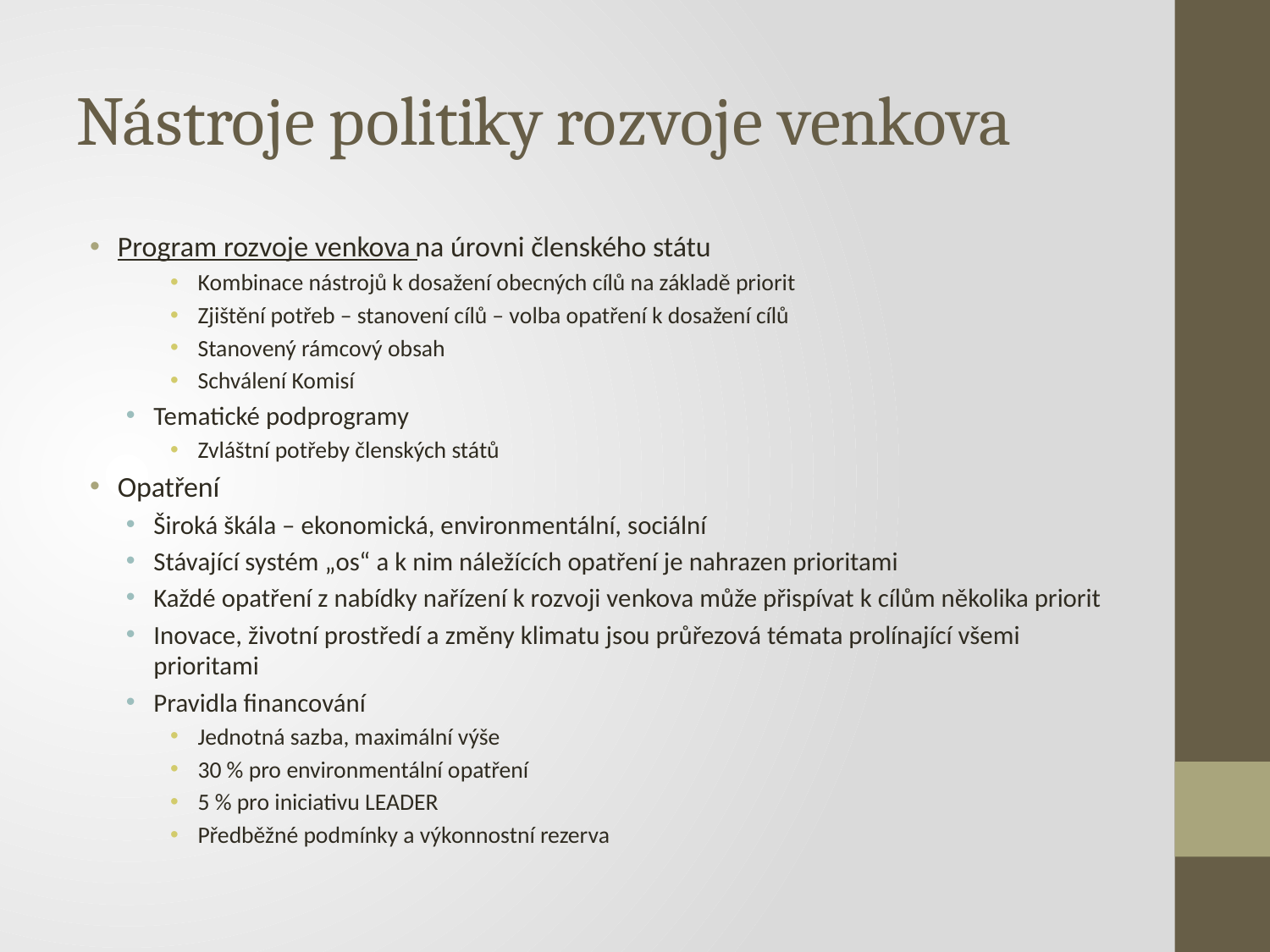

# Nástroje politiky rozvoje venkova
Program rozvoje venkova na úrovni členského státu
Kombinace nástrojů k dosažení obecných cílů na základě priorit
Zjištění potřeb – stanovení cílů – volba opatření k dosažení cílů
Stanovený rámcový obsah
Schválení Komisí
Tematické podprogramy
Zvláštní potřeby členských států
Opatření
Široká škála – ekonomická, environmentální, sociální
Stávající systém „os“ a k nim náležících opatření je nahrazen prioritami
Každé opatření z nabídky nařízení k rozvoji venkova může přispívat k cílům několika priorit
Inovace, životní prostředí a změny klimatu jsou průřezová témata prolínající všemi prioritami
Pravidla financování
Jednotná sazba, maximální výše
30 % pro environmentální opatření
5 % pro iniciativu LEADER
Předběžné podmínky a výkonnostní rezerva